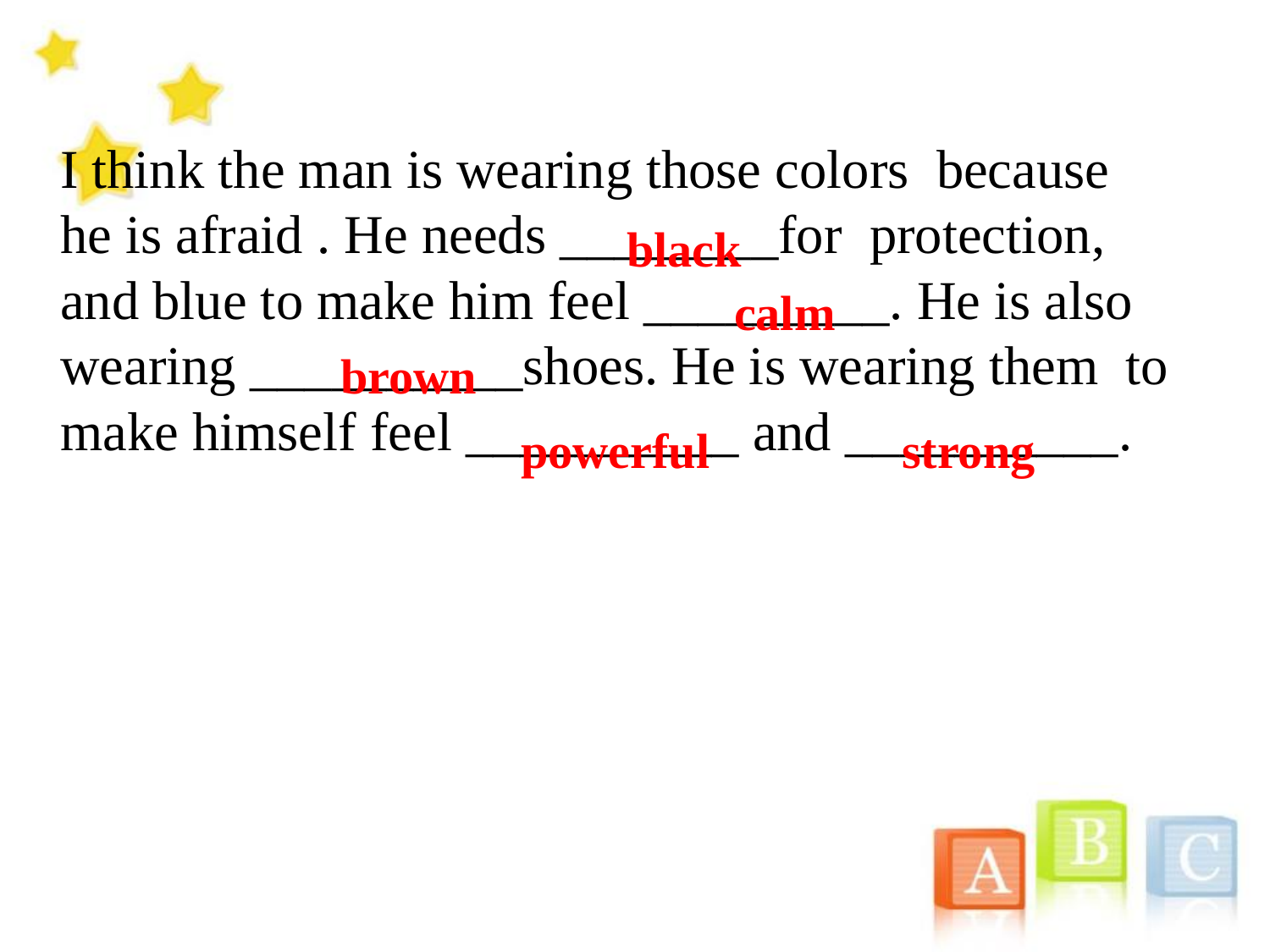

I think the man is wearing those colors  because he is afraid . He needs ________for  protection, and blue to make him feel _________. He is also wearing __________shoes. He is wearing them  to make himself feel __________ and __________.

black
 calm
brown
powerful
strong